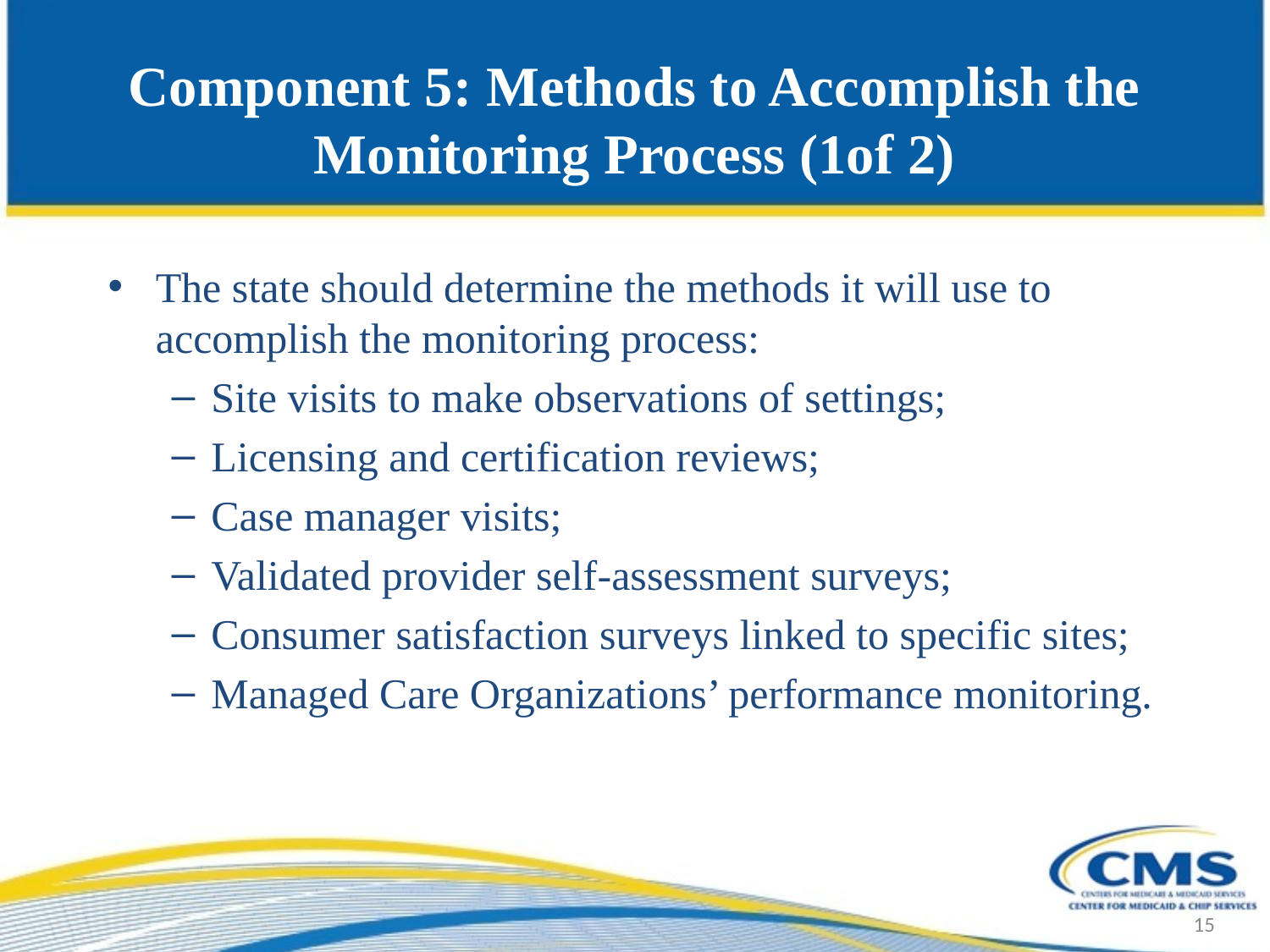

# Component 5: Methods to Accomplish the Monitoring Process (1of 2)
The state should determine the methods it will use to accomplish the monitoring process:
Site visits to make observations of settings;
Licensing and certification reviews;
Case manager visits;
Validated provider self-assessment surveys;
Consumer satisfaction surveys linked to specific sites;
Managed Care Organizations’ performance monitoring.
15